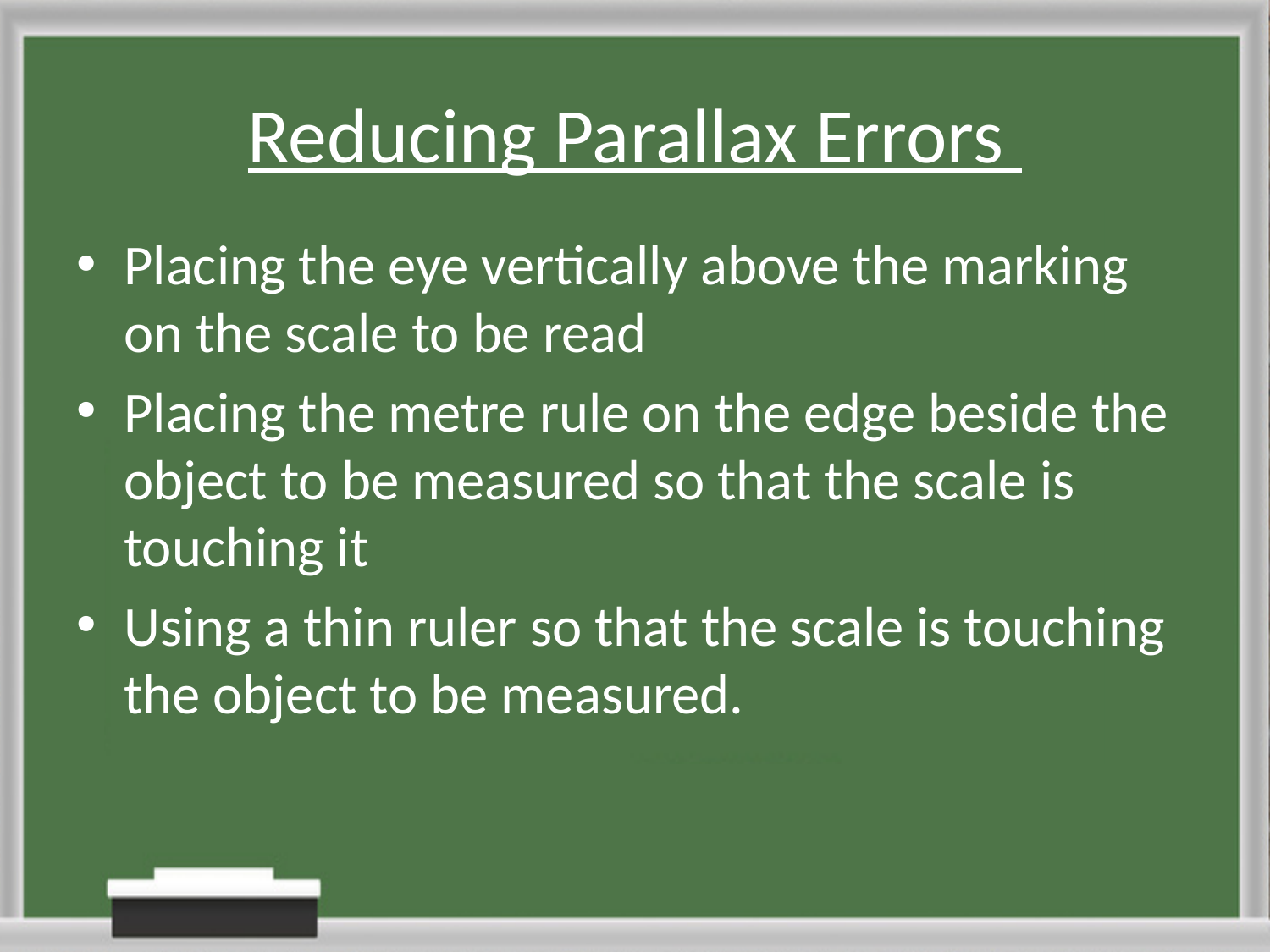

# Reducing Parallax Errors
Placing the eye vertically above the marking on the scale to be read
Placing the metre rule on the edge beside the object to be measured so that the scale is touching it
Using a thin ruler so that the scale is touching the object to be measured.